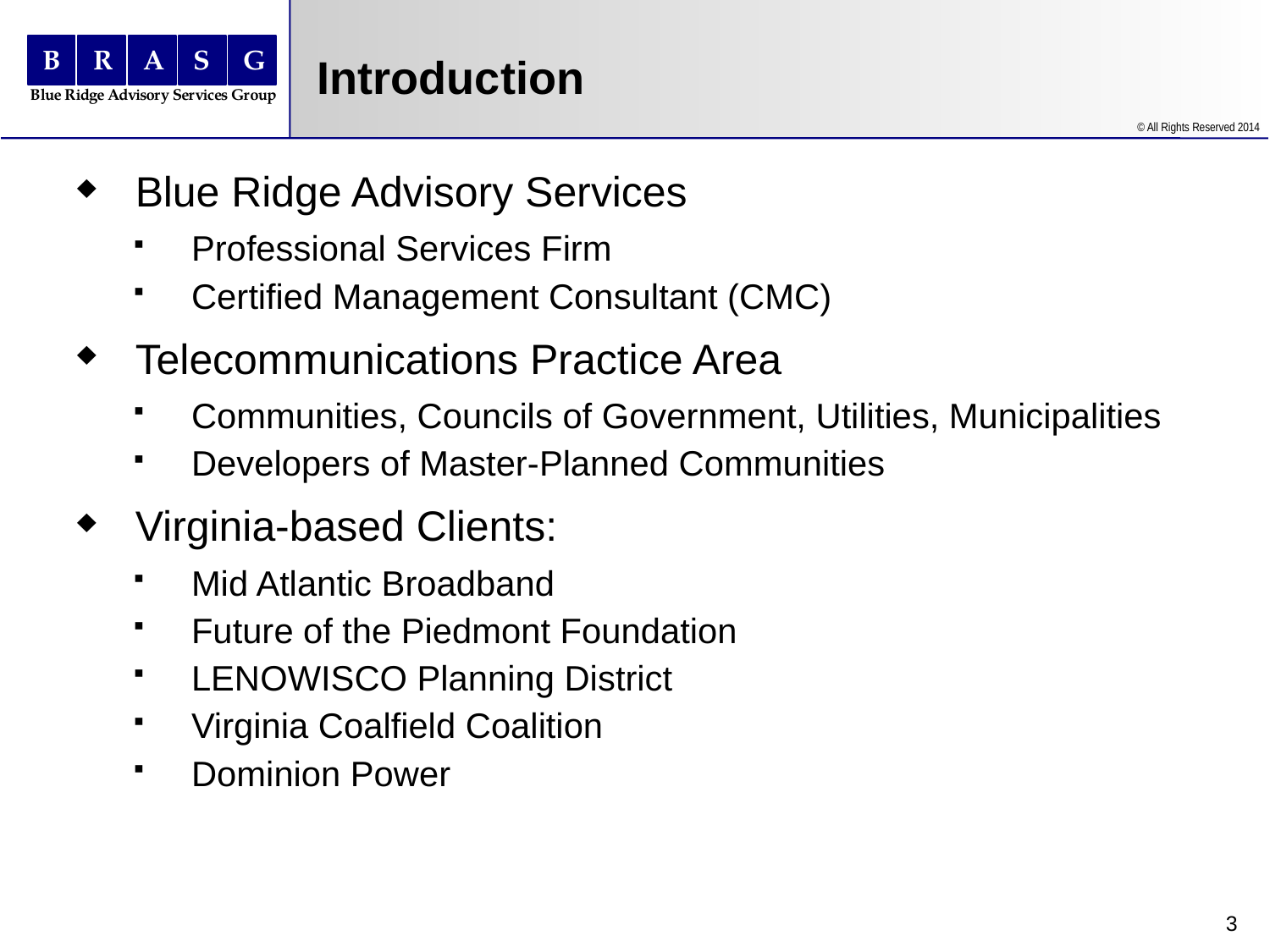

# Introduction
Blue Ridge Advisory Services
Professional Services Firm
Certified Management Consultant (CMC)
Telecommunications Practice Area
Communities, Councils of Government, Utilities, Municipalities
Developers of Master-Planned Communities
Virginia-based Clients:
Mid Atlantic Broadband
Future of the Piedmont Foundation
LENOWISCO Planning District
Virginia Coalfield Coalition
Dominion Power

3